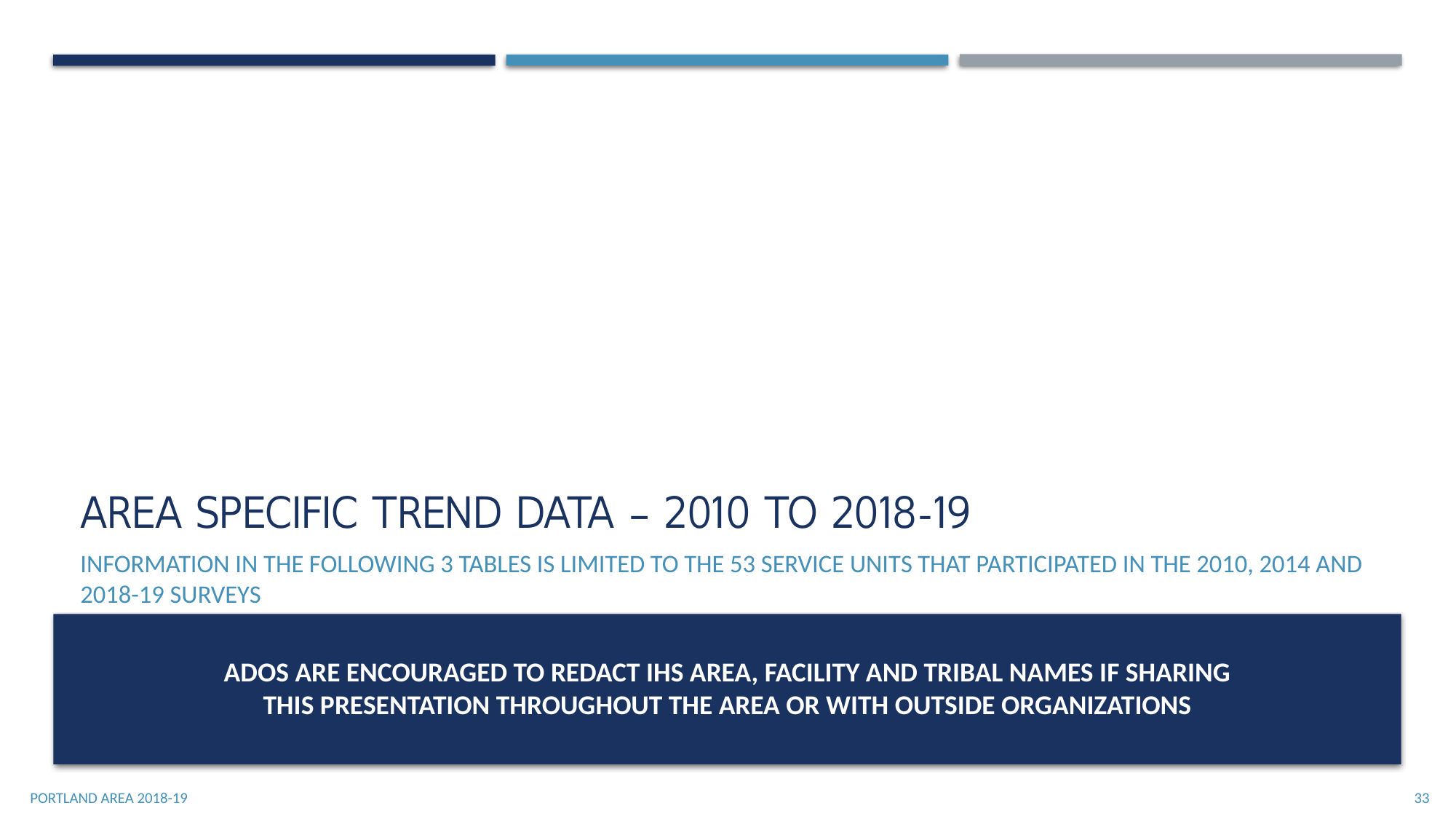

# Area Specific trend data – 2010 to 2018-19
Information in the following 3 tables is limited to the 53 Service Units that participated in the 2010, 2014 and 2018-19 surveys
ADOs are encouraged to redact IHS Area, facility and tribal names if sharing this presentation throughout the area or with outside organizations
Portland Area 2018-19
33